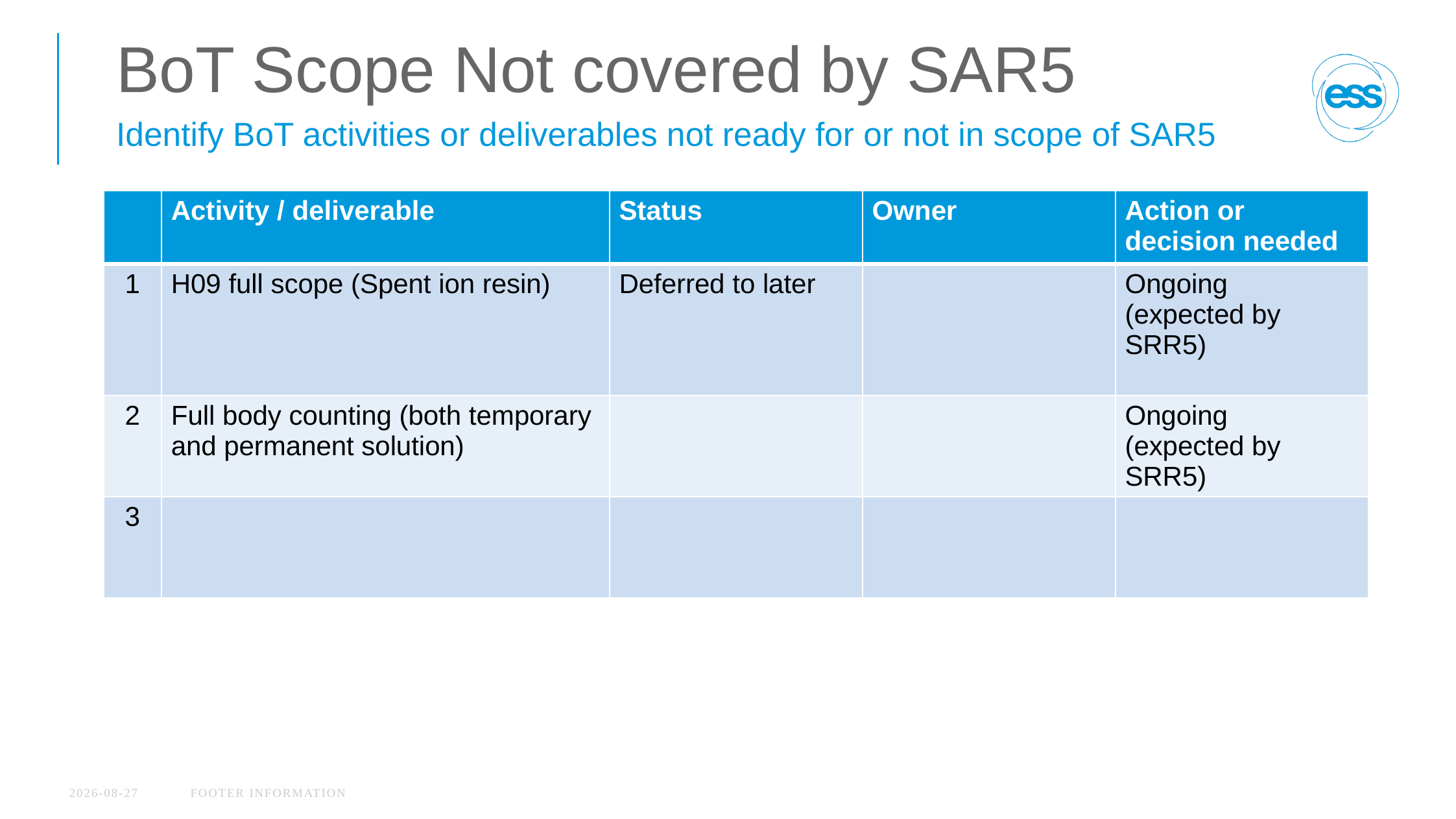

# BoT Scope Not covered by SAR5
Identify BoT activities or deliverables not ready for or not in scope of SAR5

|  | Activity / deliverable | Status | Owner | Action or decision needed |
| --- | --- | --- | --- | --- |
| 1 | H09 full scope (Spent ion resin) | Deferred to later |  | Ongoing (expected by SRR5) |
| 2 | Full body counting (both temporary and permanent solution) |  |  | Ongoing (expected by SRR5) |
| 3 |  |  |  |  |
2026-08-27
FOOTER INFORMATION